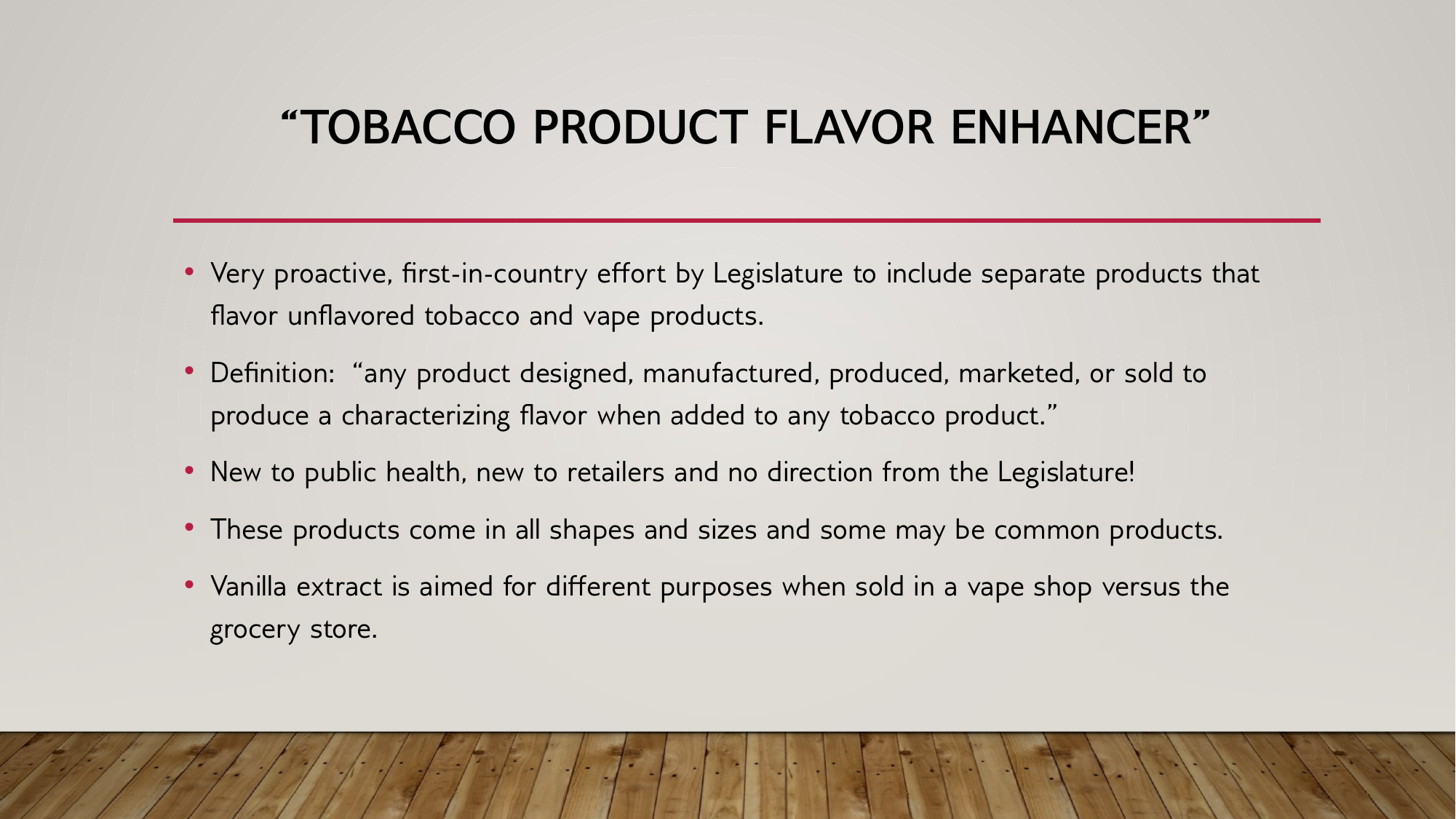

# “Tobacco product flavor enhancer”
Very proactive, first-in-country effort by Legislature to include separate products that flavor unflavored tobacco and vape products.
Definition:  “any product designed, manufactured, produced, marketed, or sold to produce a characterizing flavor when added to any tobacco product.”
New to public health, new to retailers and no direction from the Legislature!
These products come in all shapes and sizes and some may be common products.
Vanilla extract is aimed for different purposes when sold in a vape shop versus the grocery store.